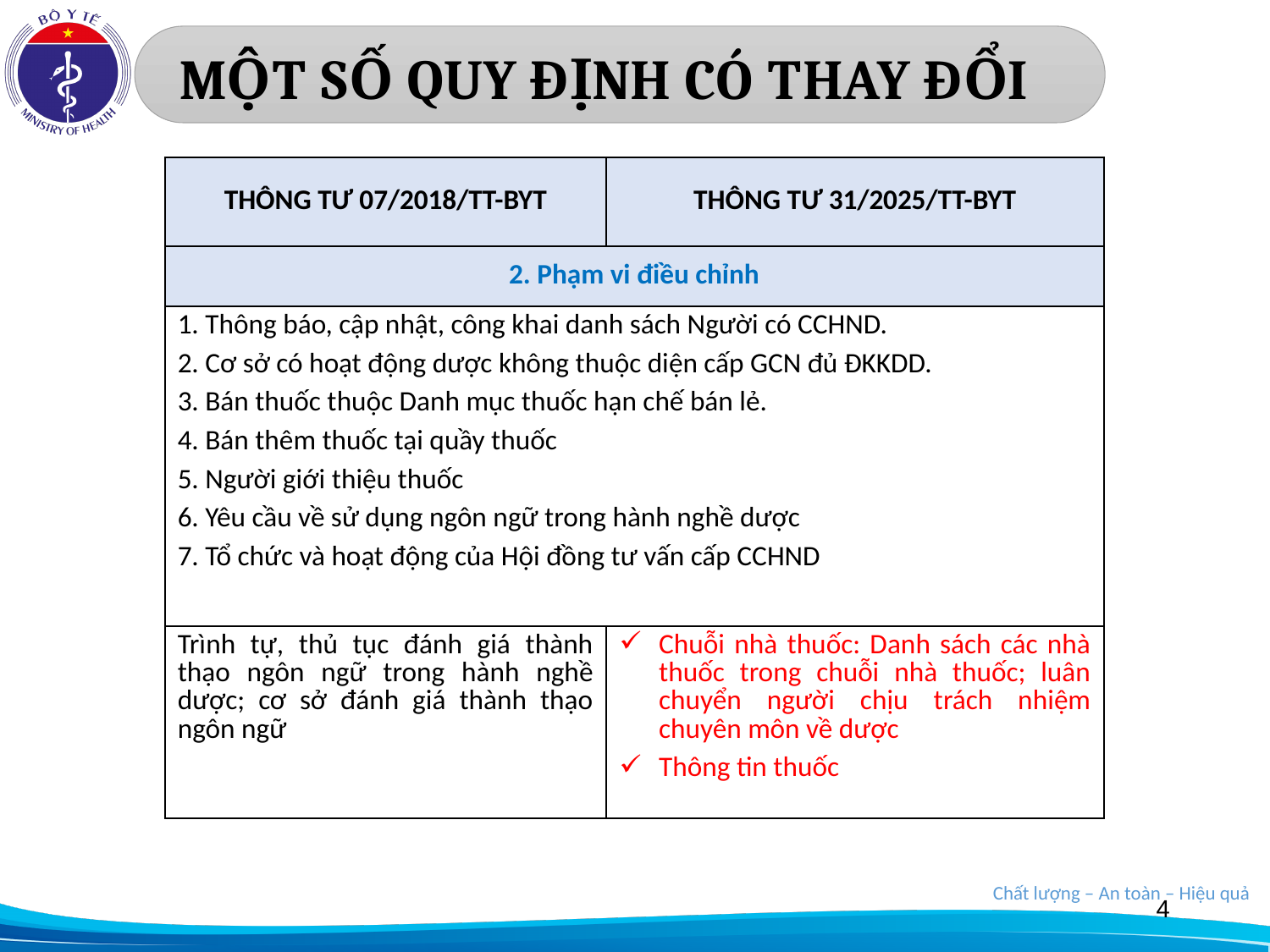

# MỘT SỐ QUY ĐỊNH CÓ THAY ĐỔI

| THÔNG TƯ 07/2018/TT-BYT | THÔNG TƯ 31/2025/TT-BYT |
| --- | --- |
| 2. Phạm vi điều chỉnh |  |
| 1. Thông báo, cập nhật, công khai danh sách Người có CCHND. 2. Cơ sở có hoạt động dược không thuộc diện cấp GCN đủ ĐKKDD. 3. Bán thuốc thuộc Danh mục thuốc hạn chế bán lẻ. 4. Bán thêm thuốc tại quầy thuốc 5. Người giới thiệu thuốc 6. Yêu cầu về sử dụng ngôn ngữ trong hành nghề dược 7. Tổ chức và hoạt động của Hội đồng tư vấn cấp CCHND |  |
| Trình tự, thủ tục đánh giá thành thạo ngôn ngữ trong hành nghề dược; cơ sở đánh giá thành thạo ngôn ngữ | Chuỗi nhà thuốc: Danh sách các nhà thuốc trong chuỗi nhà thuốc; luân chuyển người chịu trách nhiệm chuyên môn về dược Thông tin thuốc |
4